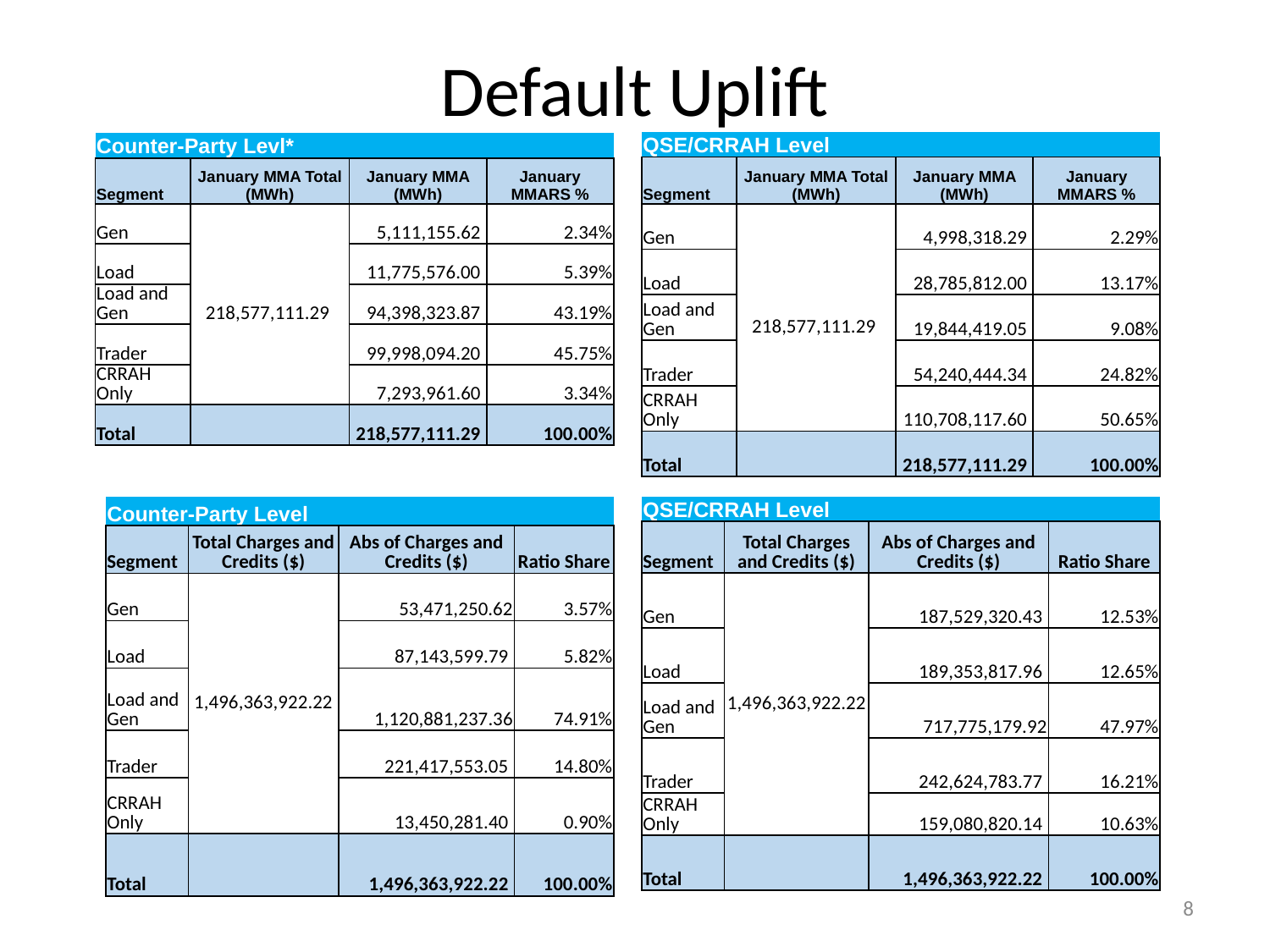

# Default Uplift
| QSE/CRRAH Level |  |  |  |
| --- | --- | --- | --- |
| Segment | January MMA Total (MWh) | January MMA (MWh) | January MMARS % |
| Gen | 218,577,111.29 | 4,998,318.29 | 2.29% |
| Load |  | 28,785,812.00 | 13.17% |
| Load and Gen |  | 19,844,419.05 | 9.08% |
| Trader |  | 54,240,444.34 | 24.82% |
| CRRAH Only |  | 110,708,117.60 | 50.65% |
| Total |  | 218,577,111.29 | 100.00% |
| Counter-Party Levl\* |  |  |  |
| --- | --- | --- | --- |
| Segment | January MMA Total (MWh) | January MMA (MWh) | January MMARS % |
| Gen | 218,577,111.29 | 5,111,155.62 | 2.34% |
| Load |  | 11,775,576.00 | 5.39% |
| Load and Gen |  | 94,398,323.87 | 43.19% |
| Trader |  | 99,998,094.20 | 45.75% |
| CRRAH Only |  | 7,293,961.60 | 3.34% |
| Total |  | 218,577,111.29 | 100.00% |

| QSE/CRRAH Level |  |  |  |
| --- | --- | --- | --- |
| Segment | Total Charges and Credits ($) | Abs of Charges and Credits ($) | Ratio Share |
| Gen | 1,496,363,922.22 | 187,529,320.43 | 12.53% |
| Load |  | 189,353,817.96 | 12.65% |
| Load and Gen |  | 717,775,179.92 | 47.97% |
| Trader |  | 242,624,783.77 | 16.21% |
| CRRAH Only |  | 159,080,820.14 | 10.63% |
| Total |  | 1,496,363,922.22 | 100.00% |
| Counter-Party Level |  |  |  |
| --- | --- | --- | --- |
| Segment | Total Charges and Credits ($) | Abs of Charges and Credits ($) | Ratio Share |
| Gen | 1,496,363,922.22 | 53,471,250.62 | 3.57% |
| Load |  | 87,143,599.79 | 5.82% |
| Load and Gen |  | 1,120,881,237.36 | 74.91% |
| Trader |  | 221,417,553.05 | 14.80% |
| CRRAH Only |  | 13,450,281.40 | 0.90% |
| Total |  | 1,496,363,922.22 | 100.00% |
8